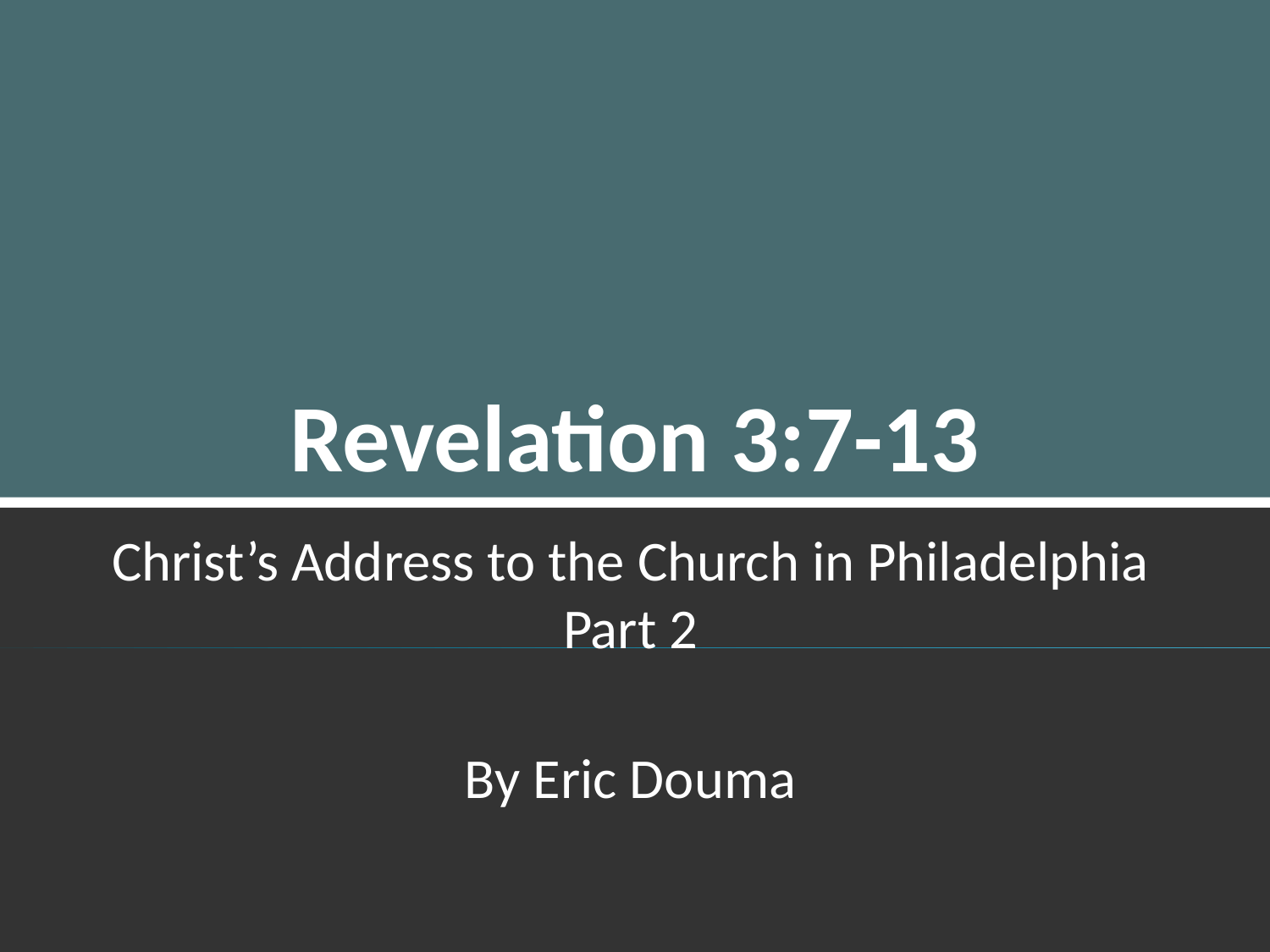

# Revelation 3:7-13
Christ’s Address to the Church in Philadelphia Part 2

By Eric Douma